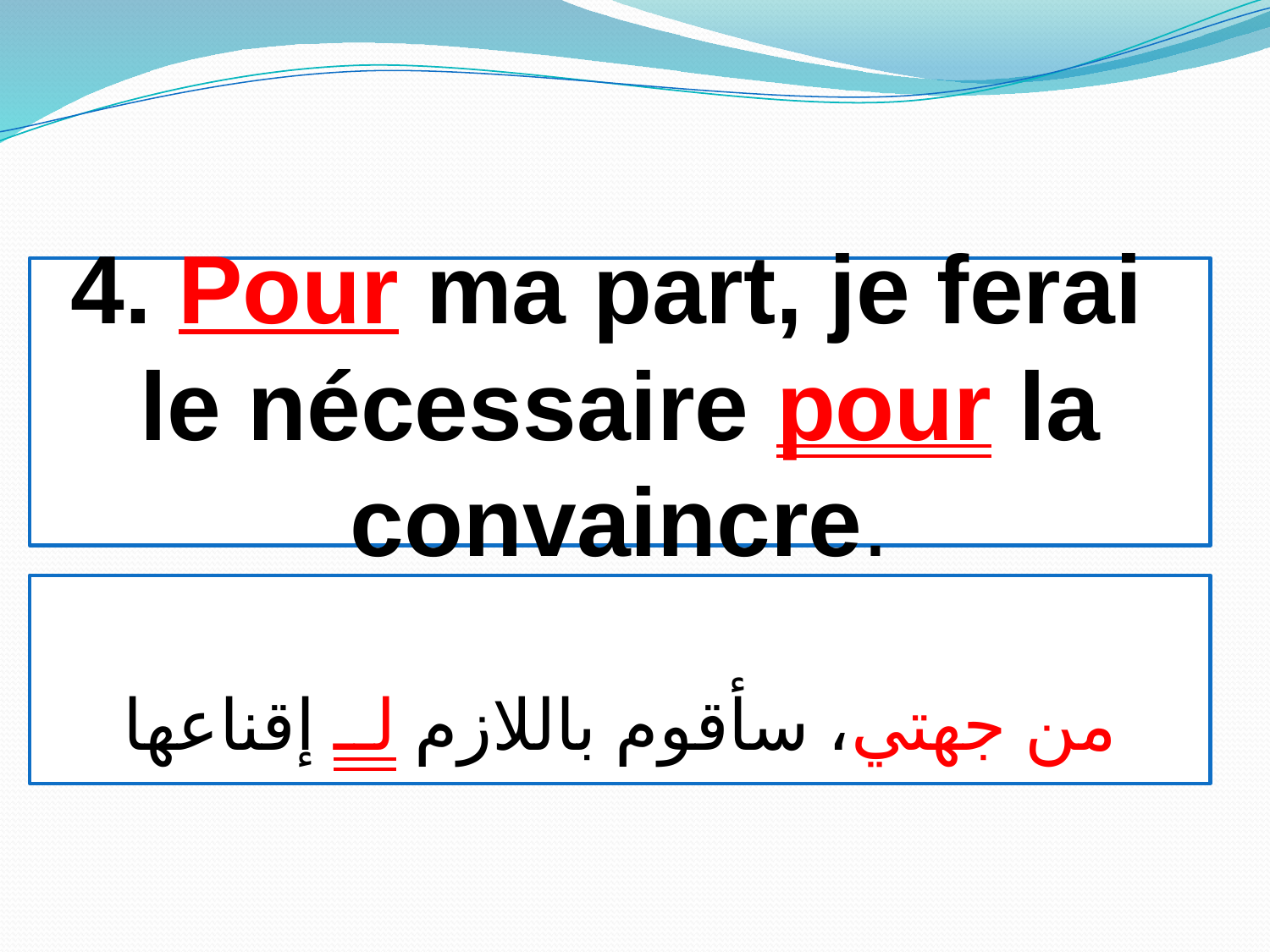

4. Pour ma part, je ferai
le nécessaire pour la convaincre.
من جهتي، سأقوم باللازم لــ إقناعها